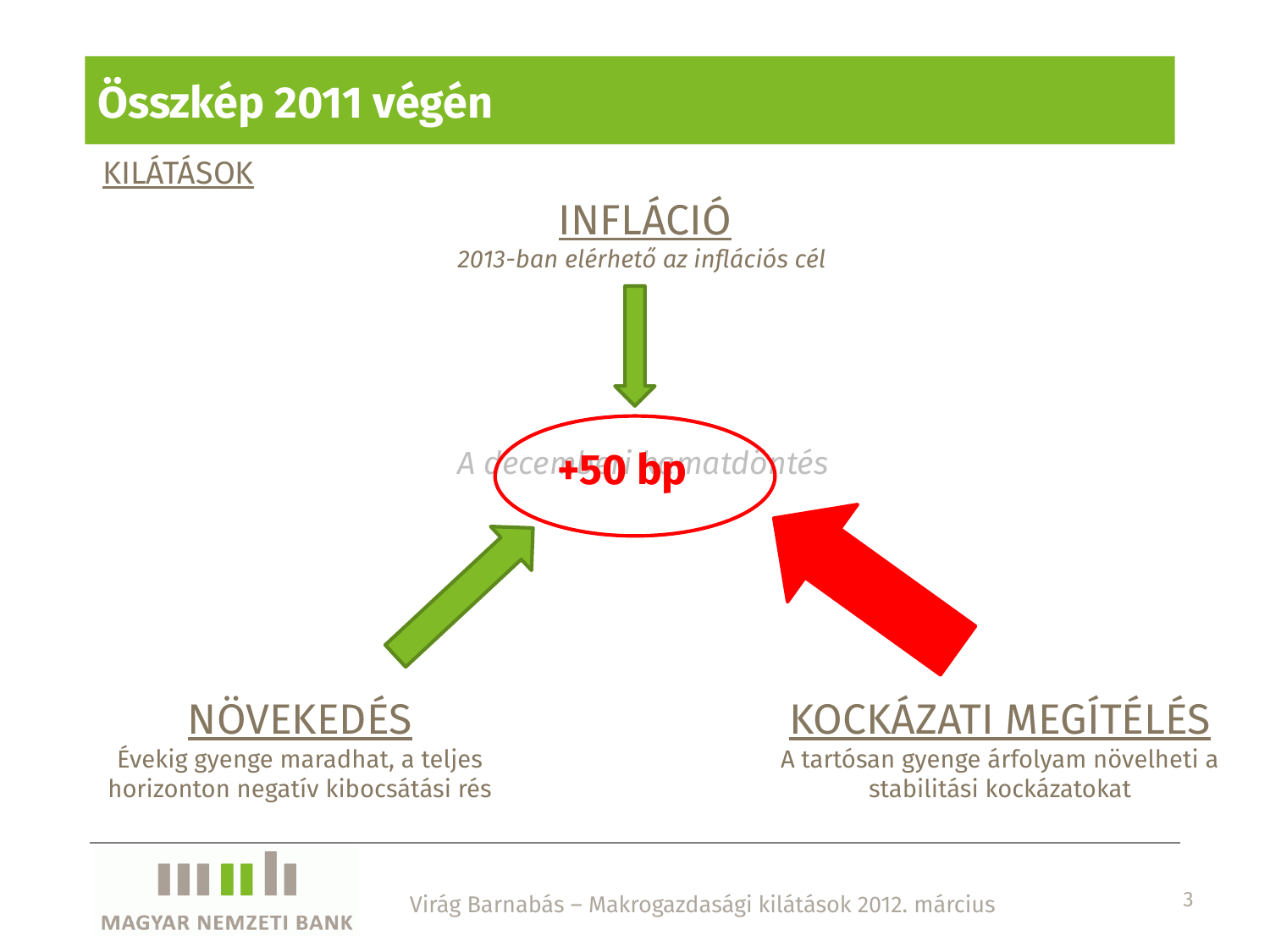

# Összkép 2011 végén
KILÁTÁSOK
INFLÁCIÓ
2013-ban elérhető az inflációs cél

+50 bp
A decemberi kamatdöntés

NÖVEKEDÉS
Évekig gyenge maradhat, a teljes horizonton negatív kibocsátási rés

KOCKÁZATI MEGÍTÉLÉS
A tartósan gyenge árfolyam növelheti a stabilitási kockázatokat
Virág Barnabás – Makrogazdasági kilátások 2012. március
3